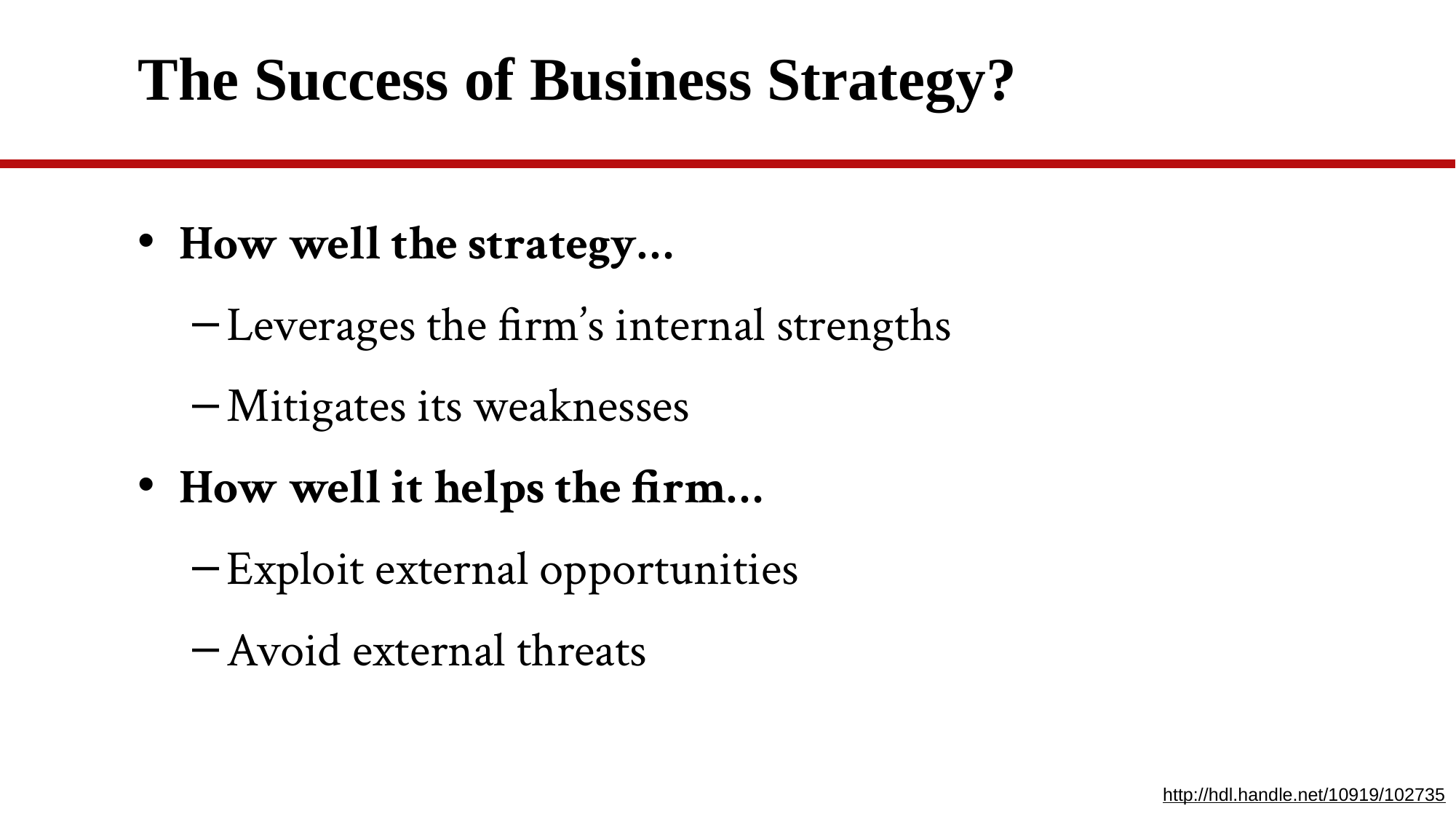

# The Success of Business Strategy?
How well the strategy…
Leverages the firm’s internal strengths
Mitigates its weaknesses
How well it helps the firm…
Exploit external opportunities
Avoid external threats

http://hdl.handle.net/10919/102735